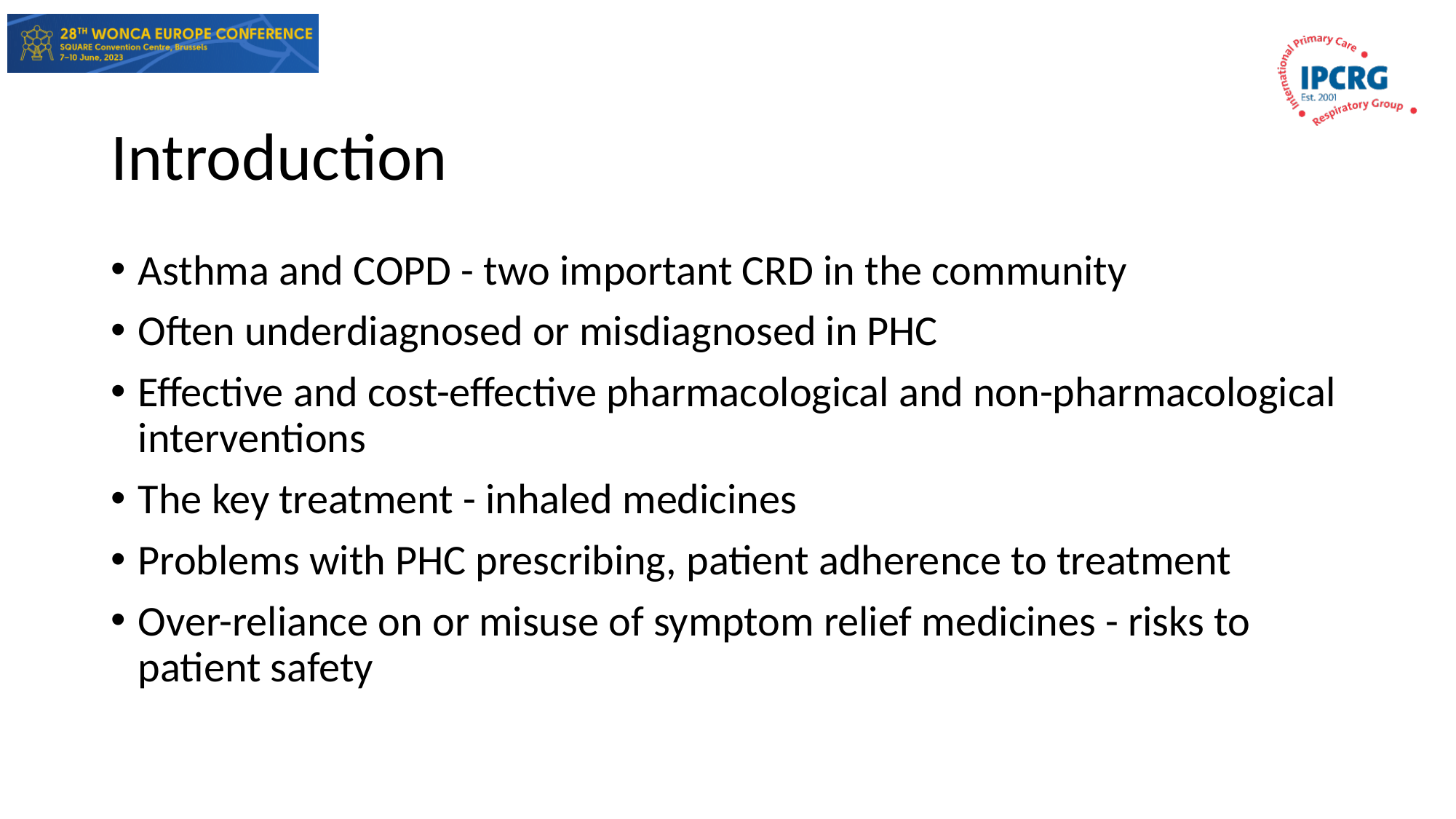

# Introduction
Asthma and COPD - two important CRD in the community
Often underdiagnosed or misdiagnosed in PHC
Effective and cost-effective pharmacological and non-pharmacological interventions
The key treatment - inhaled medicines
Problems with PHC prescribing, patient adherence to treatment
Over-reliance on or misuse of symptom relief medicines - risks to patient safety